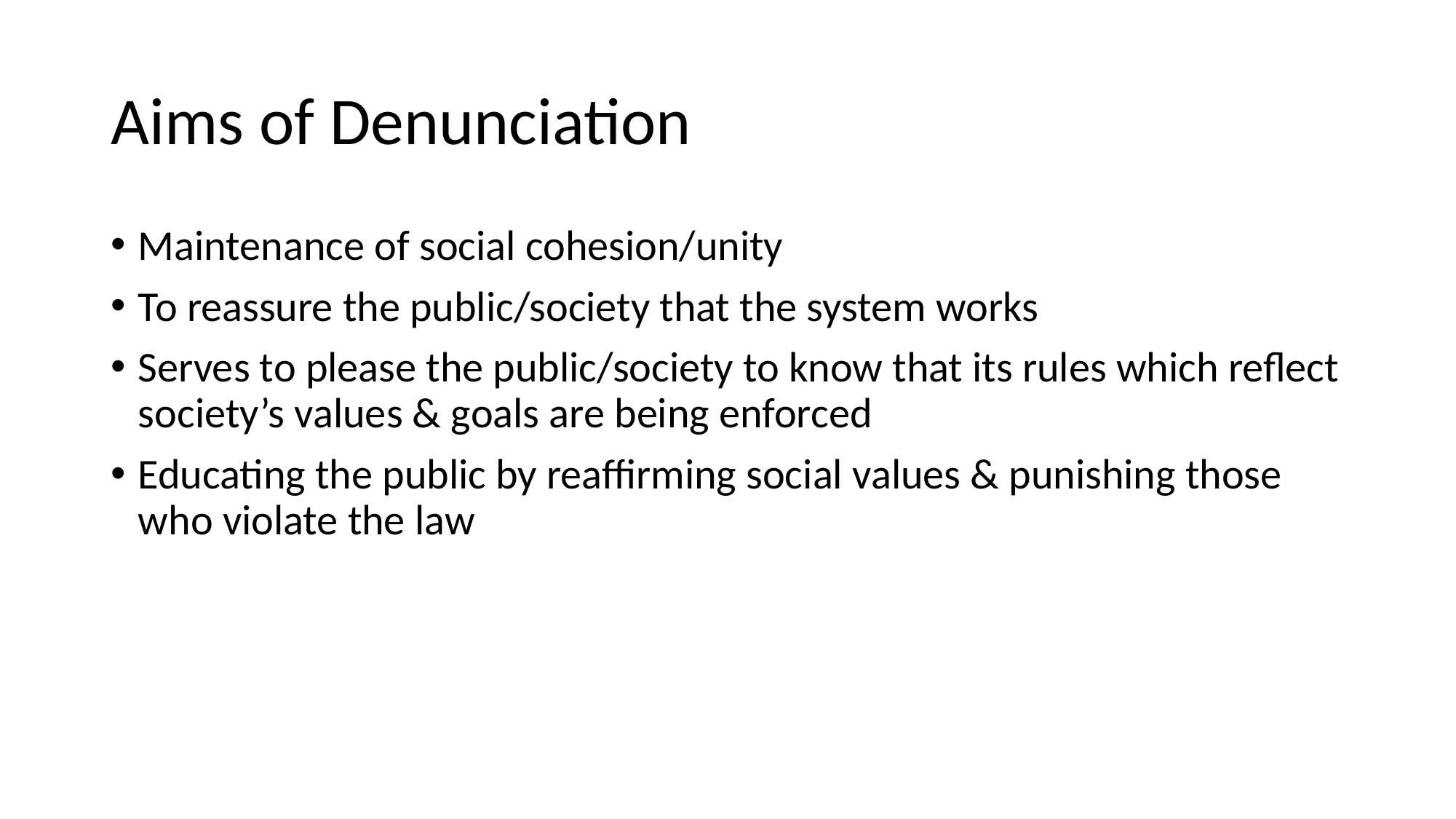

# Aims of Denunciation
Maintenance of social cohesion/unity
To reassure the public/society that the system works
Serves to please the public/society to know that its rules which reflect society’s values & goals are being enforced
Educating the public by reaffirming social values & punishing those who violate the law